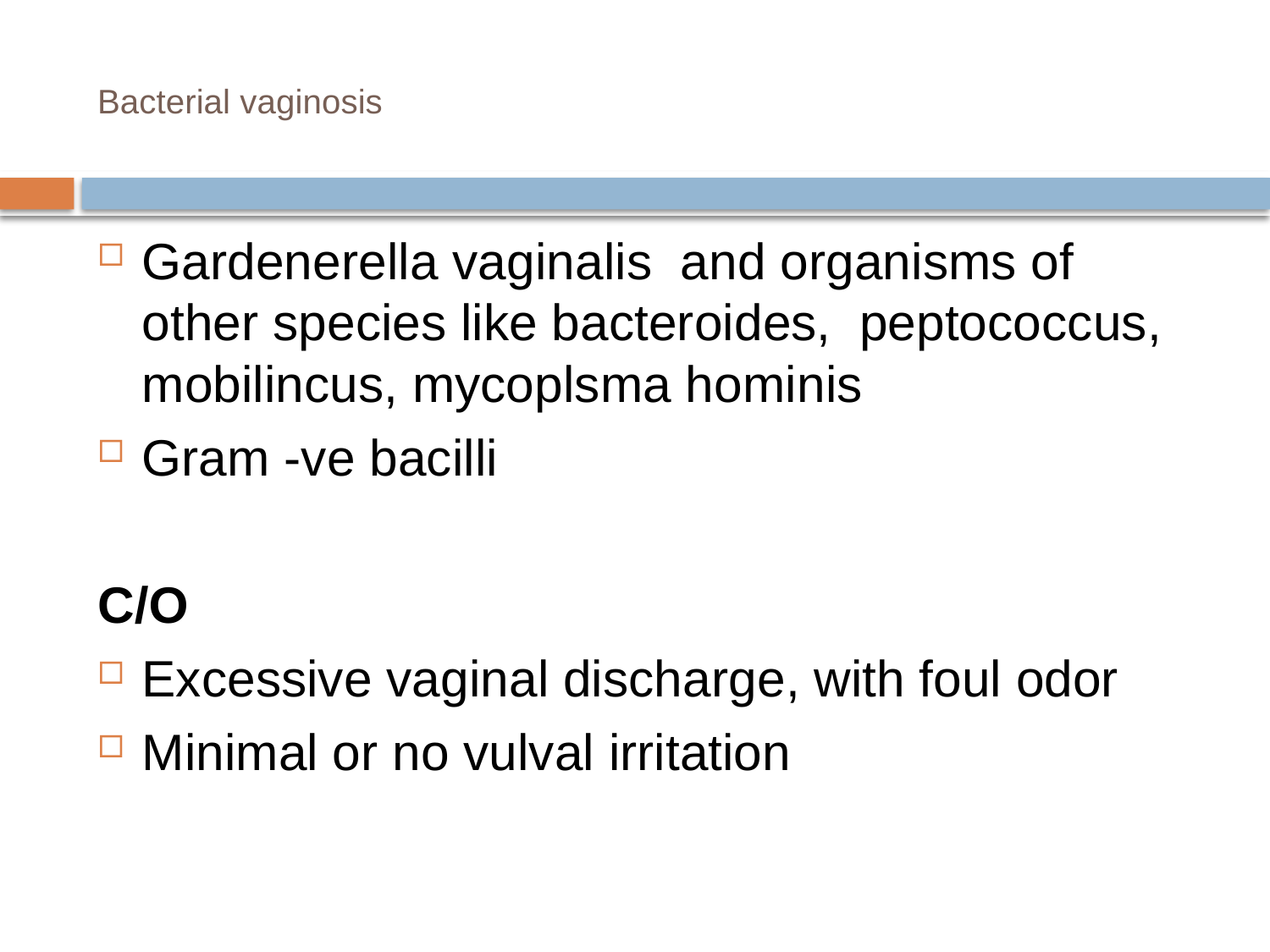

# Bacterial vaginosis
Gardenerella vaginalis  and organisms of other species like bacteroides,  peptococcus, mobilincus, mycoplsma hominis
Gram -ve bacilli

C/O
Excessive vaginal discharge, with foul odor
Minimal or no vulval irritation